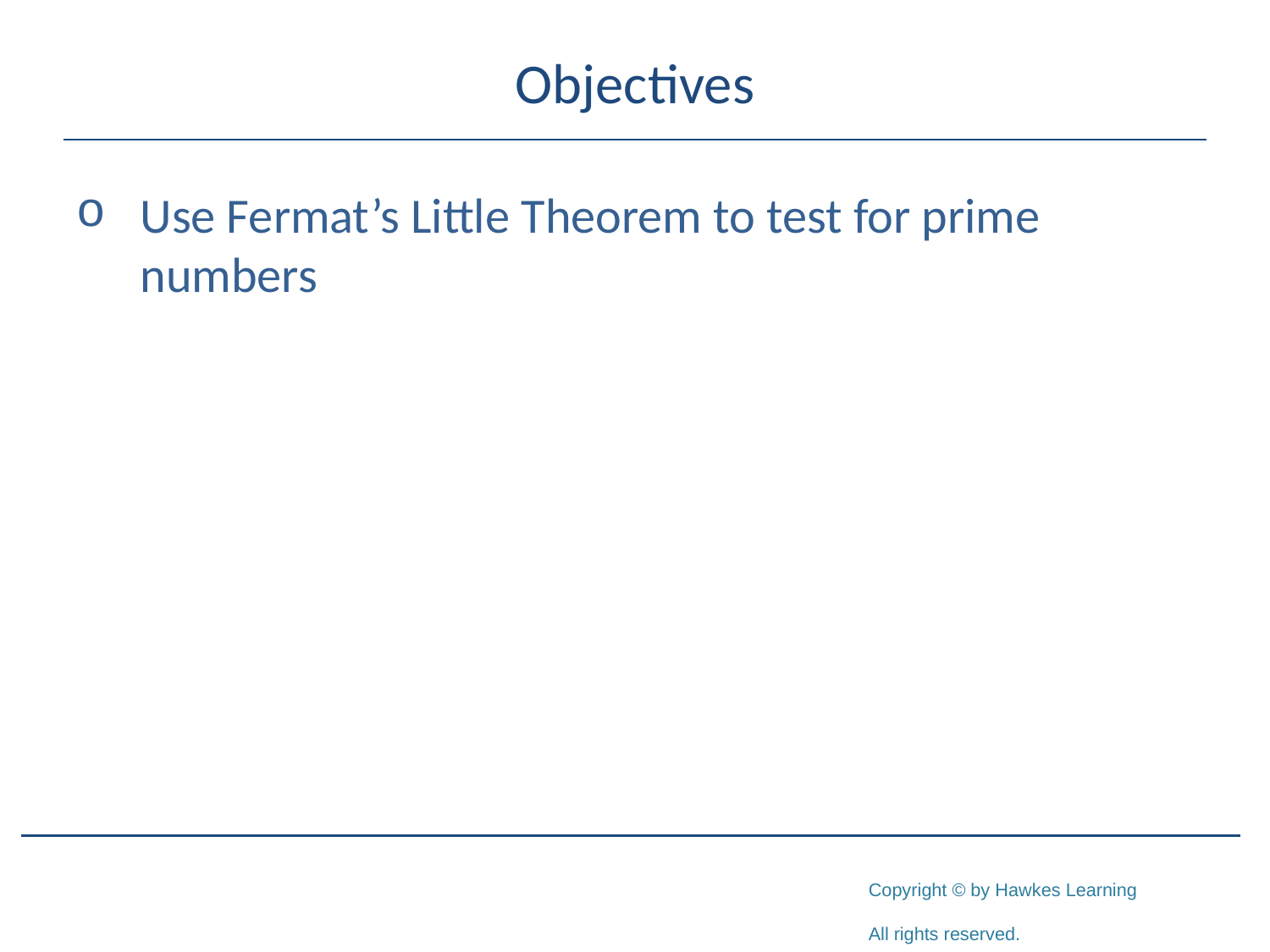

# Objectives
Use Fermat’s Little Theorem to test for prime numbers